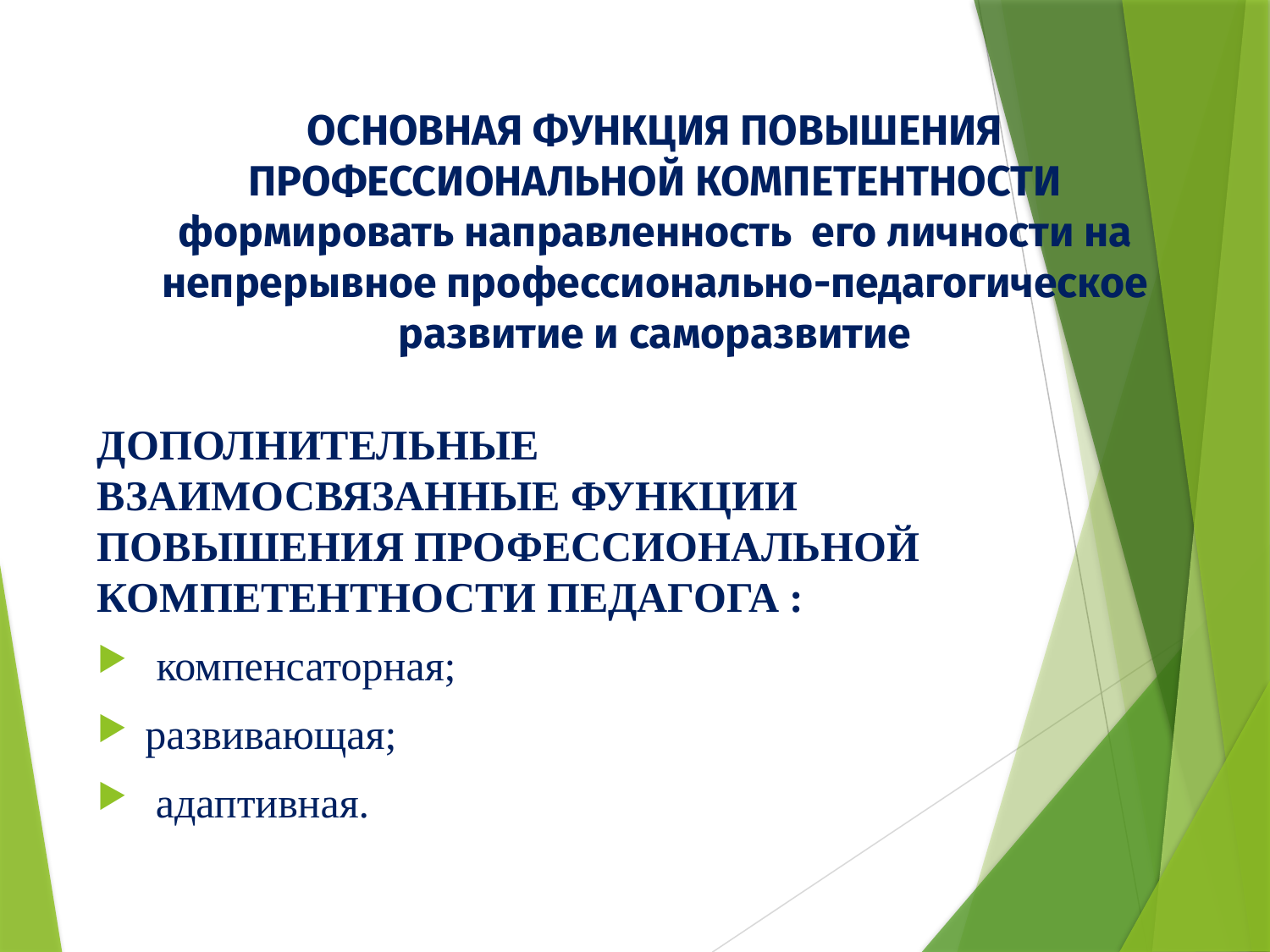

# ОСНОВНАЯ ФУНКЦИЯ ПОВЫШЕНИЯ ПРОФЕССИОНАЛЬНОЙ КОМПЕТЕНТНОСТИ формировать направленность  его личности на непрерывное профессионально-педагогическое развитие и саморазвитие

ДОПОЛНИТЕЛЬНЫЕ ВЗАИМОСВЯЗАННЫЕ ФУНКЦИИ ПОВЫШЕНИЯ ПРОФЕССИОНАЛЬНОЙ КОМПЕТЕНТНОСТИ ПЕДАГОГА :
 компенсаторная;
развивающая;
 адаптивная.